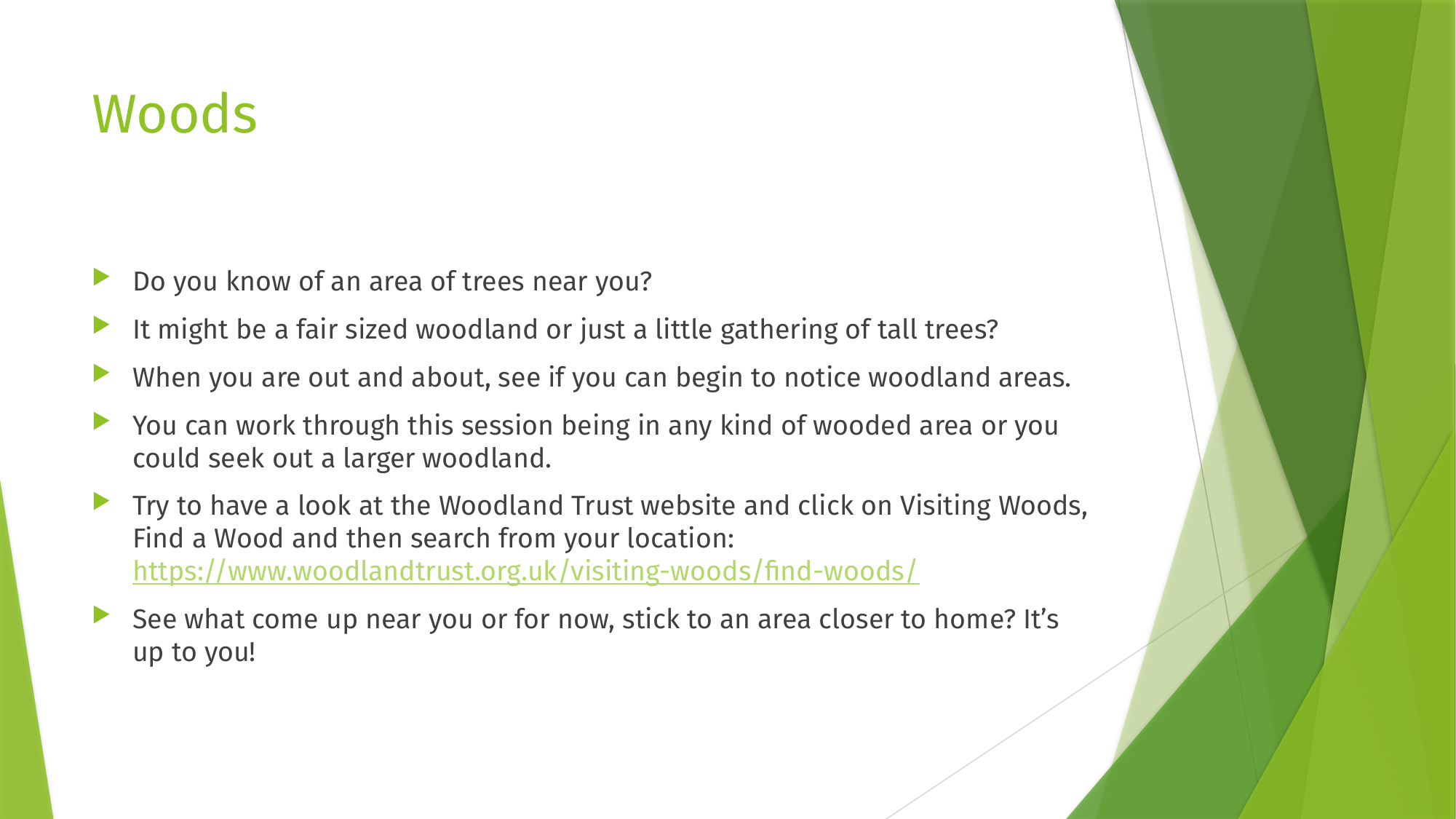

# Woods
Do you know of an area of trees near you?
It might be a fair sized woodland or just a little gathering of tall trees?
When you are out and about, see if you can begin to notice woodland areas.
You can work through this session being in any kind of wooded area or you could seek out a larger woodland.
Try to have a look at the Woodland Trust website and click on Visiting Woods, Find a Wood and then search from your location: https://www.woodlandtrust.org.uk/visiting-woods/find-woods/
See what come up near you or for now, stick to an area closer to home? It’s up to you!